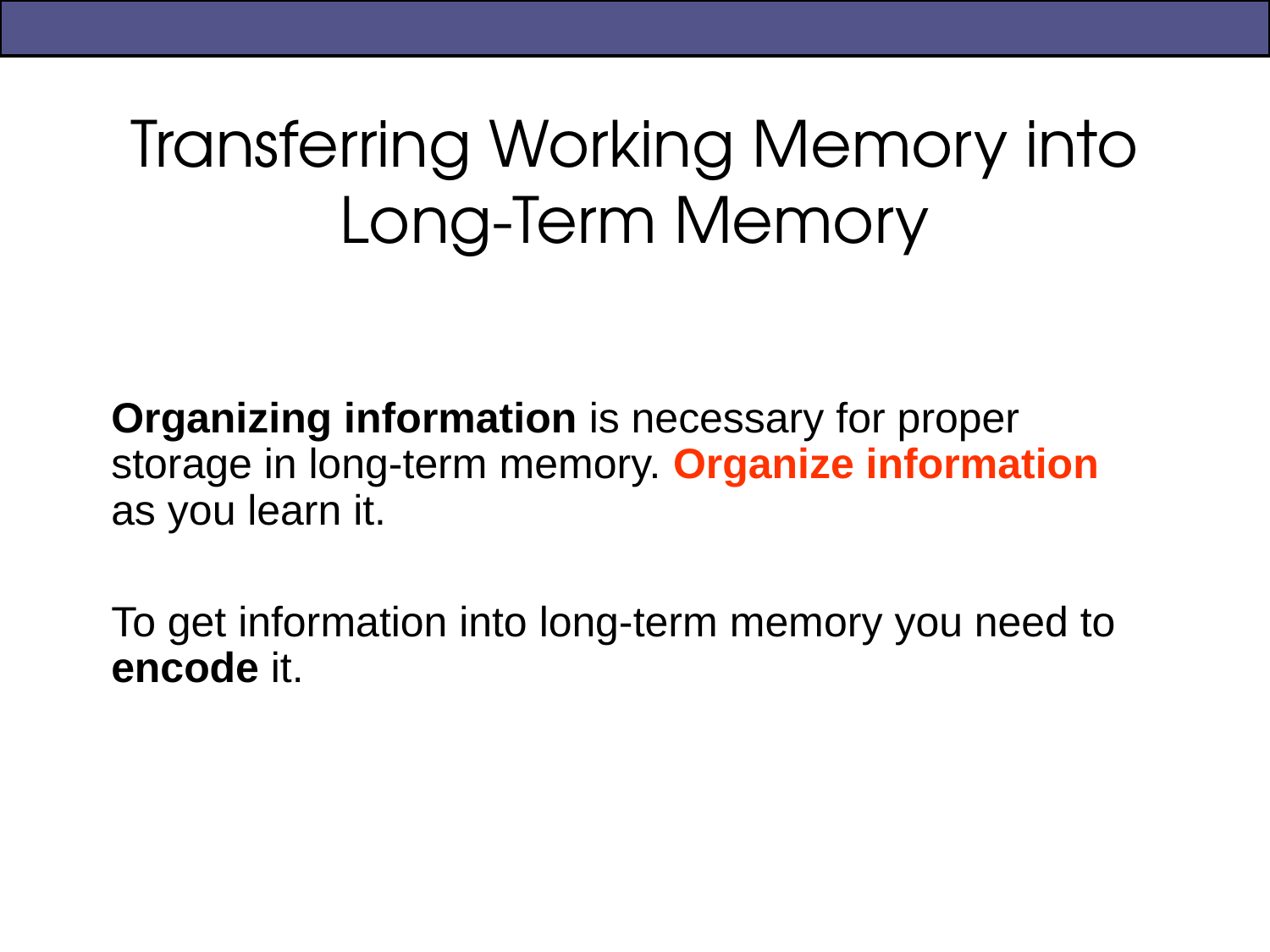

# Transferring Working Memory into Long-Term Memory
Organizing information is necessary for proper storage in long-term memory. Organize information as you learn it.

To get information into long-term memory you need to encode it.